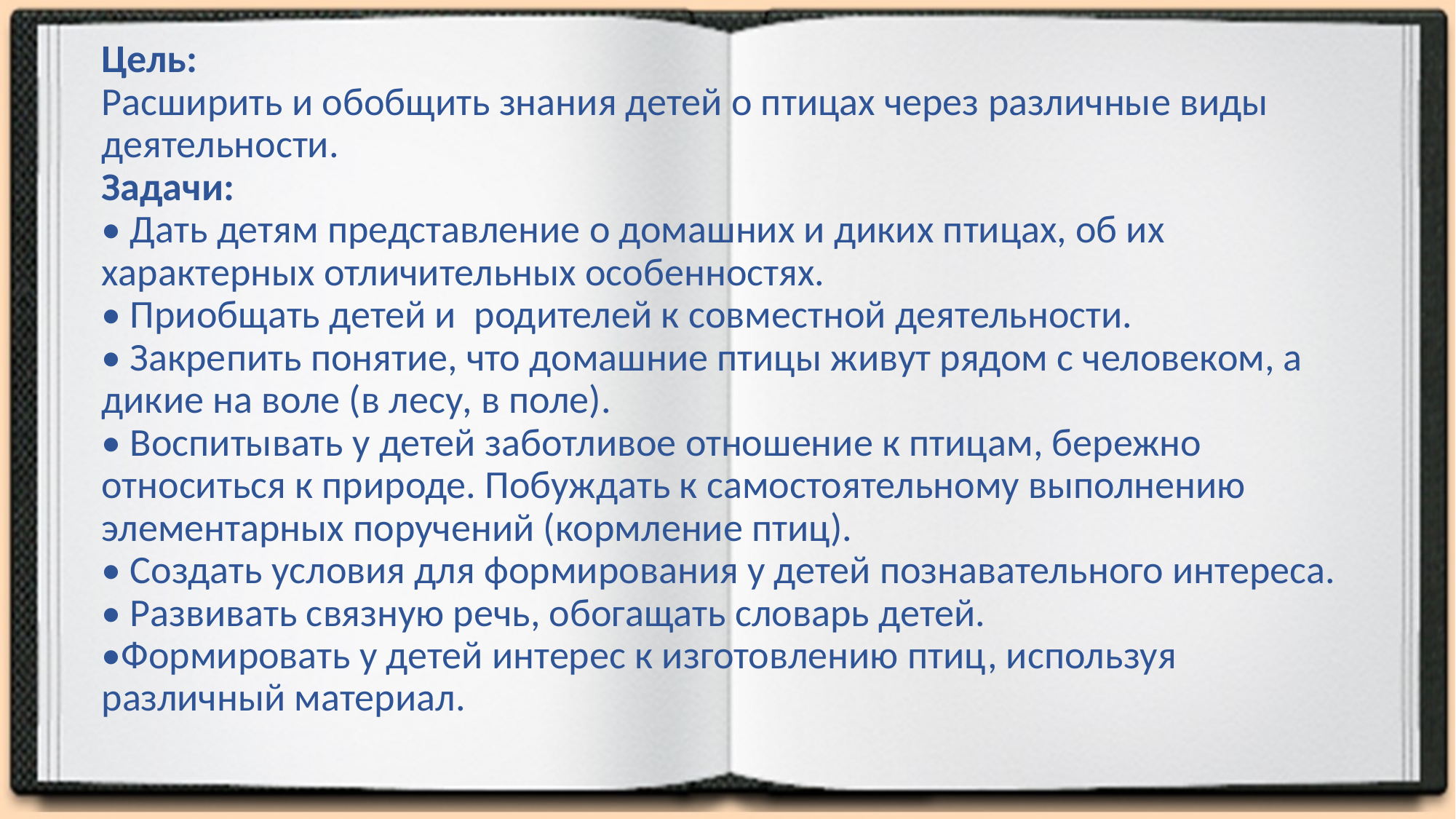

# Цель: Расширить и обобщить знания детей о птицах через различные виды деятельности. Задачи: • Дать детям представление о домашних и диких птицах, об их характерных отличительных особенностях. • Приобщать детей и  родителей к совместной деятельности. • Закрепить понятие, что домашние птицы живут рядом с человеком, а дикие на воле (в лесу, в поле). • Воспитывать у детей заботливое отношение к птицам, бережно относиться к природе. Побуждать к самостоятельному выполнению элементарных поручений (кормление птиц). • Создать условия для формирования у детей познавательного интереса. • Развивать связную речь, обогащать словарь детей. •Формировать у детей интерес к изготовлению птиц, используя различный материал.